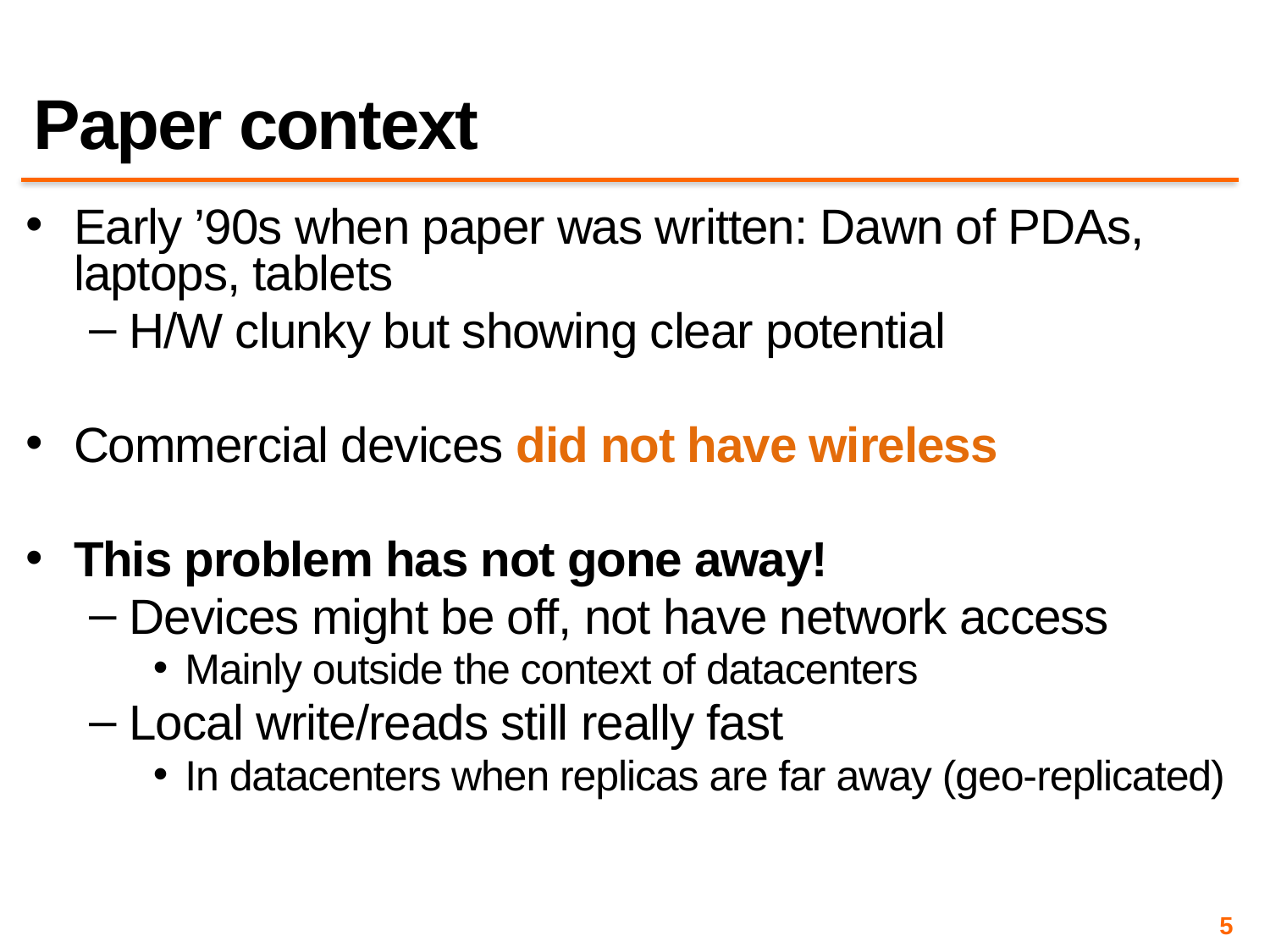

# Paper context
Early ’90s when paper was written: Dawn of PDAs, laptops, tablets
H/W clunky but showing clear potential

Commercial devices did not have wireless

This problem has not gone away!
Devices might be off, not have network access
Mainly outside the context of datacenters
Local write/reads still really fast
In datacenters when replicas are far away (geo-replicated)
5